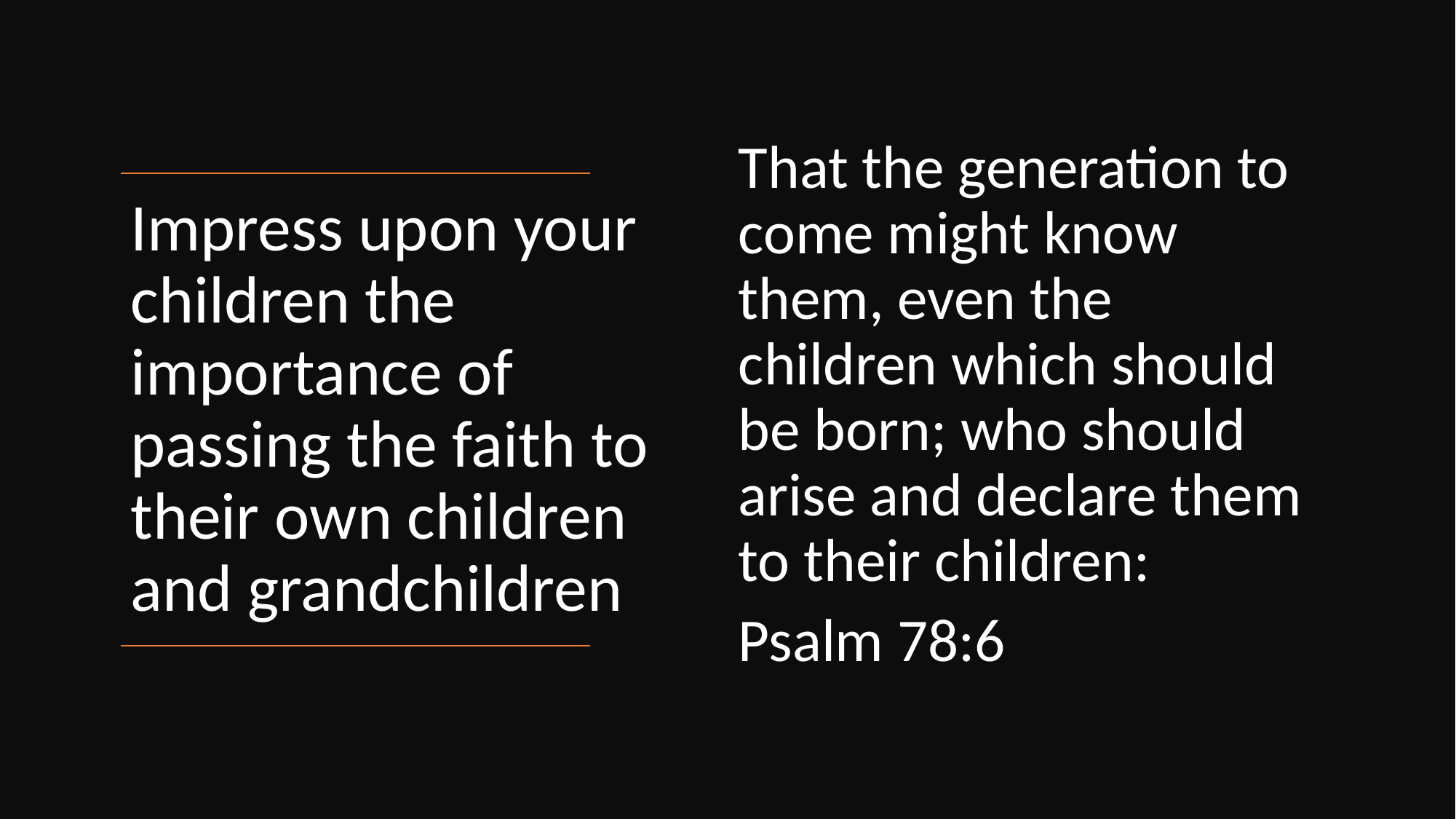

That the generation to come might know them, even the children which should be born; who should arise and declare them to their children:
Psalm 78:6
# Impress upon your children the importance of passing the faith to their own children and grandchildren